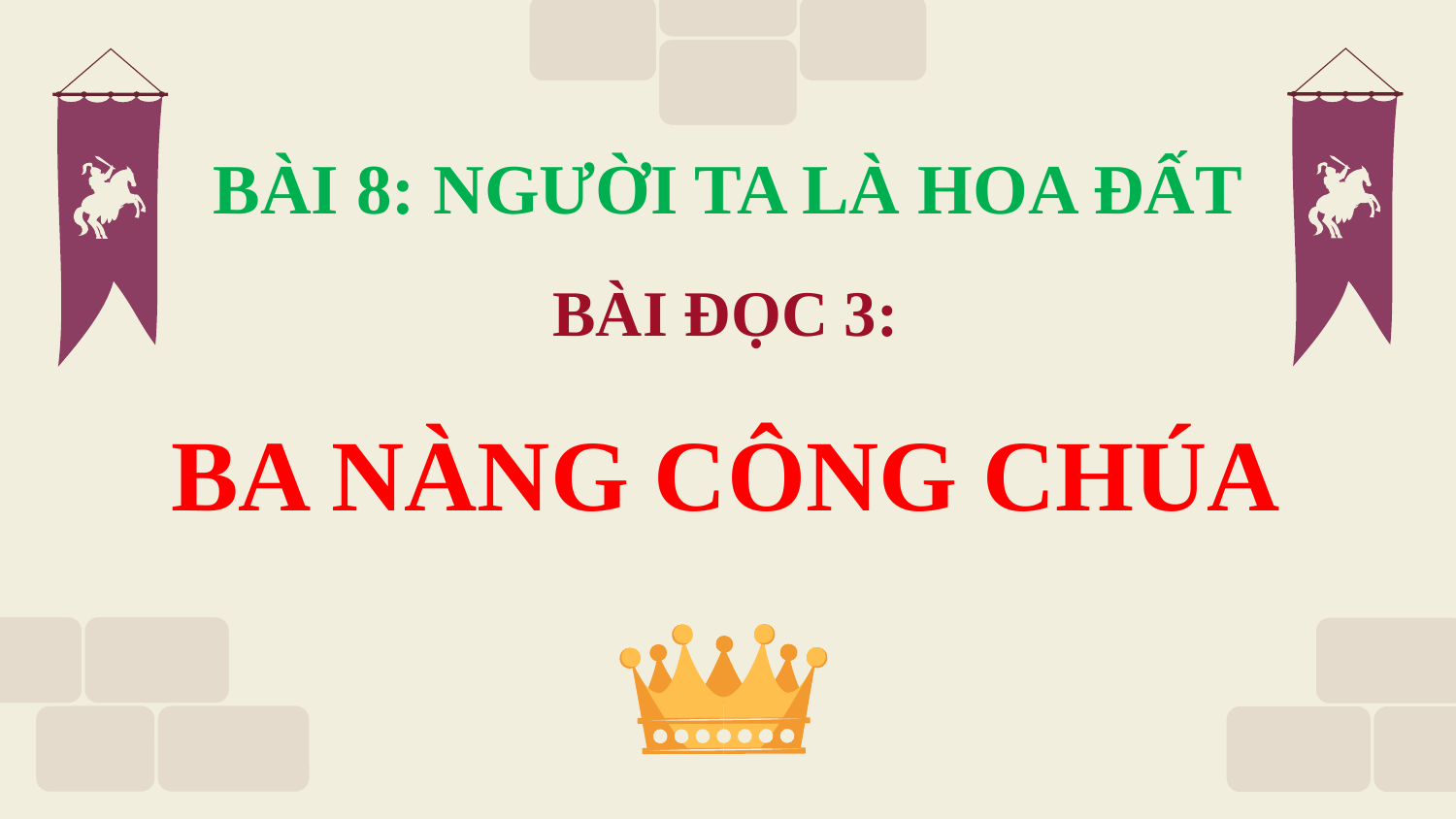

BÀI 8: NGƯỜI TA LÀ HOA ĐẤT
BÀI ĐỌC 3:
BA NÀNG CÔNG CHÚA